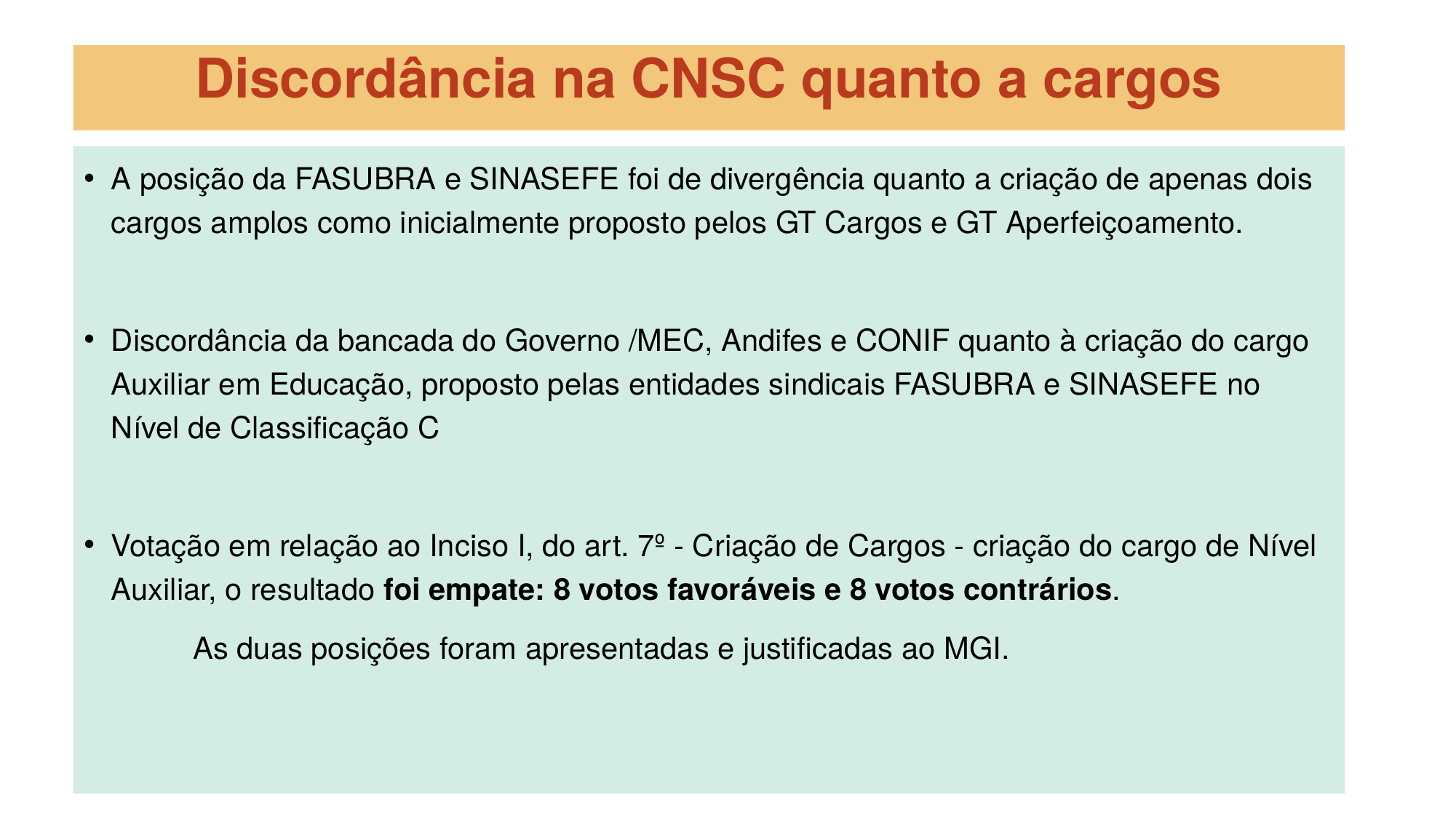

# Discordância na CNSC quanto a cargos
A posição da FASUBRA e SINASEFE foi de divergência quanto a criação de apenas dois cargos amplos como inicialmente proposto pelos GT Cargos e GT Aperfeiçoamento.

Discordância da bancada do Governo /MEC, Andifes e CONIF quanto à criação do cargo Auxiliar em Educação, proposto pelas entidades sindicais FASUBRA e SINASEFE no Nível de Classificação C

Votação em relação ao Inciso I, do art. 7º - Criação de Cargos - criação do cargo de Nível Auxiliar, o resultado foi empate: 8 votos favoráveis e 8 votos contrários.
	As duas posições foram apresentadas e justificadas ao MGI.